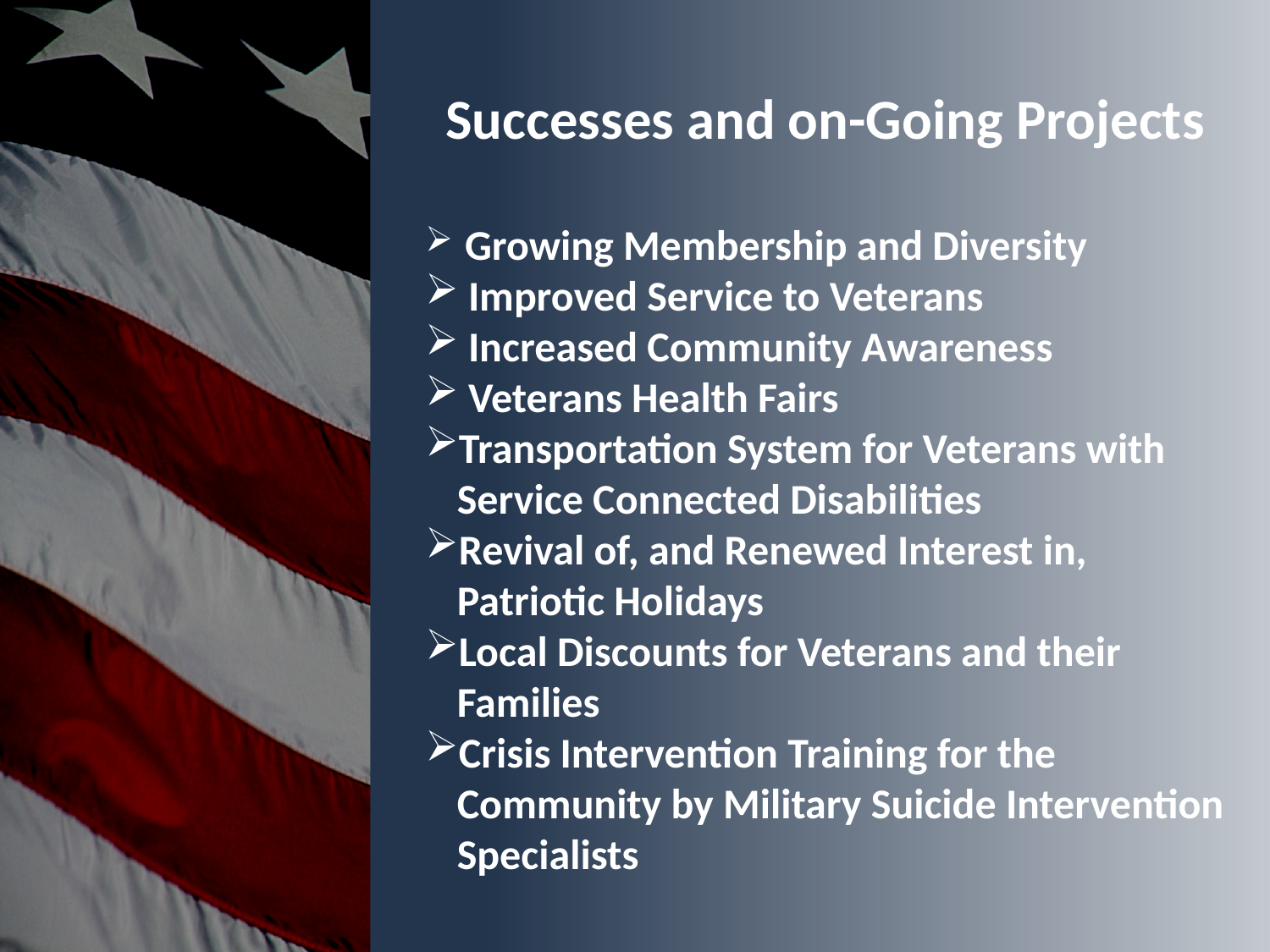

Successes and on-Going Projects
 Growing Membership and Diversity
 Improved Service to Veterans
 Increased Community Awareness
 Veterans Health Fairs
Transportation System for Veterans with Service Connected Disabilities
Revival of, and Renewed Interest in,  Patriotic Holidays
Local Discounts for Veterans and their Families
Crisis Intervention Training for the Community by Military Suicide Intervention Specialists